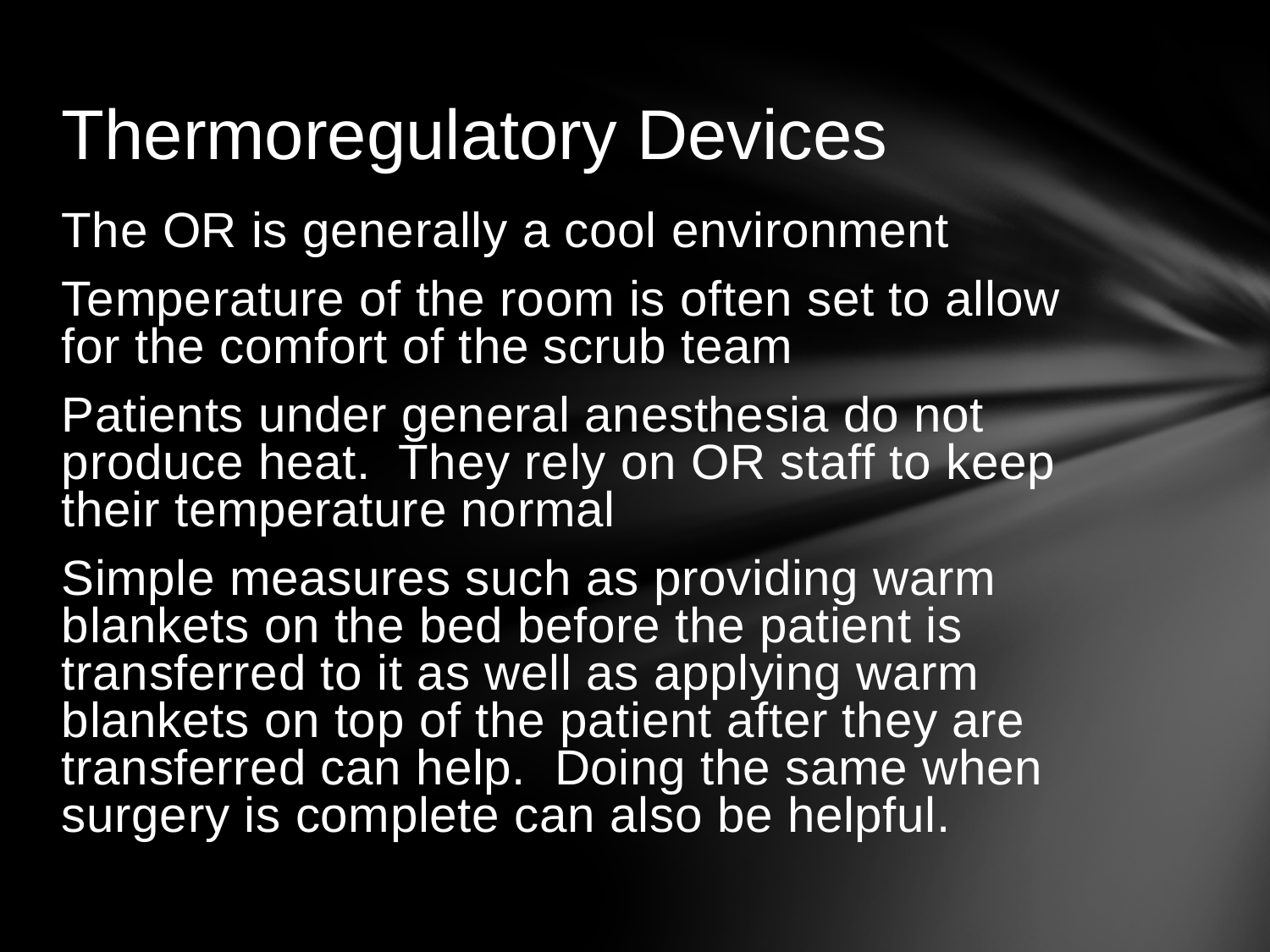

# Thermoregulatory Devices
The OR is generally a cool environment
Temperature of the room is often set to allow for the comfort of the scrub team
Patients under general anesthesia do not produce heat.  They rely on OR staff to keep their temperature normal
Simple measures such as providing warm blankets on the bed before the patient is transferred to it as well as applying warm blankets on top of the patient after they are transferred can help.  Doing the same when surgery is complete can also be helpful.